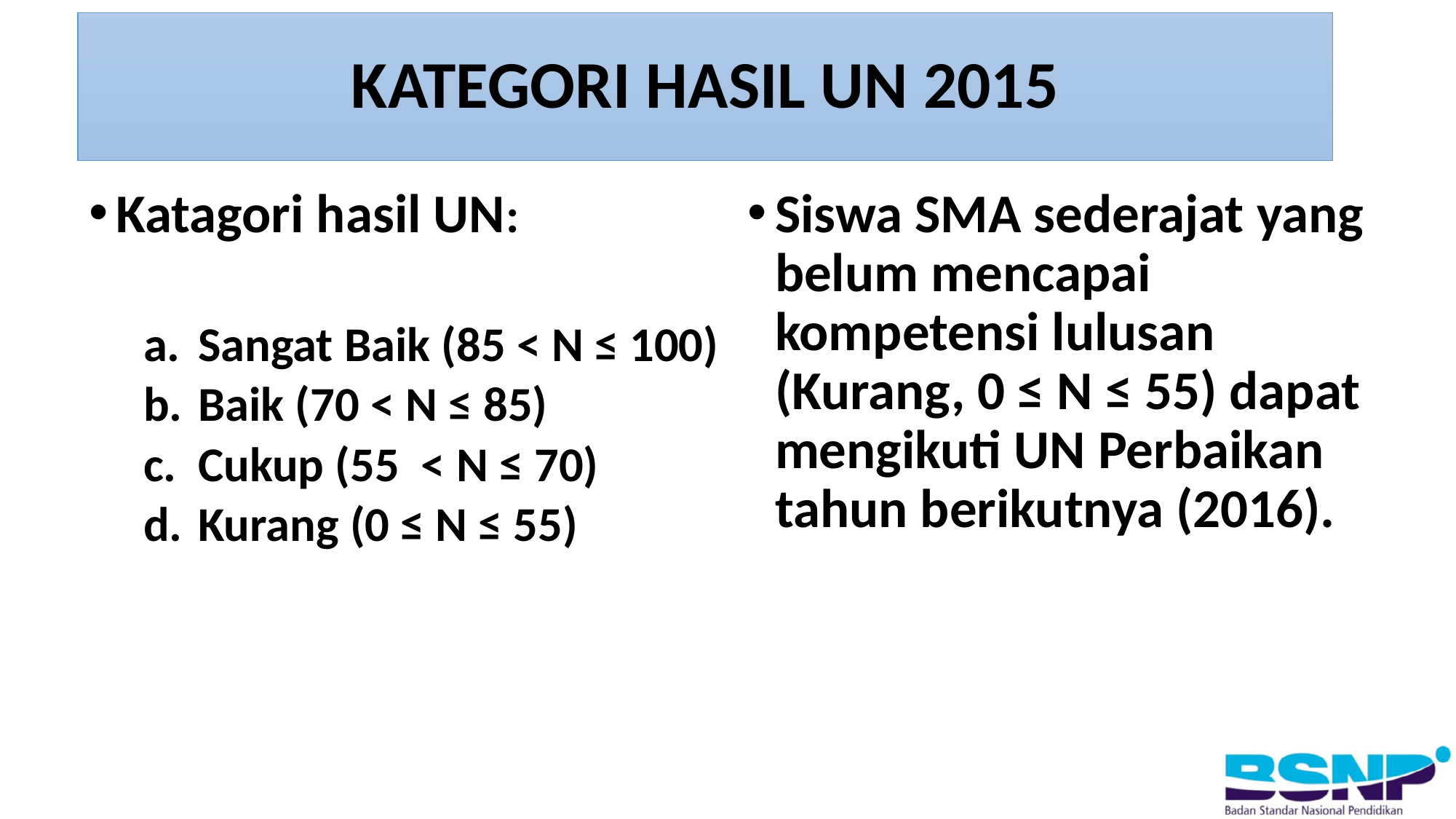

# KATEGORI HASIL UN 2015
Katagori hasil UN:

Sangat Baik (85 < N ≤ 100)
Baik (70 < N ≤ 85)
Cukup (55  < N ≤ 70)
Kurang (0 ≤ N ≤ 55)
Siswa SMA sederajat yang belum mencapai kompetensi lulusan (Kurang, 0 ≤ N ≤ 55) dapat mengikuti UN Perbaikan tahun berikutnya (2016).